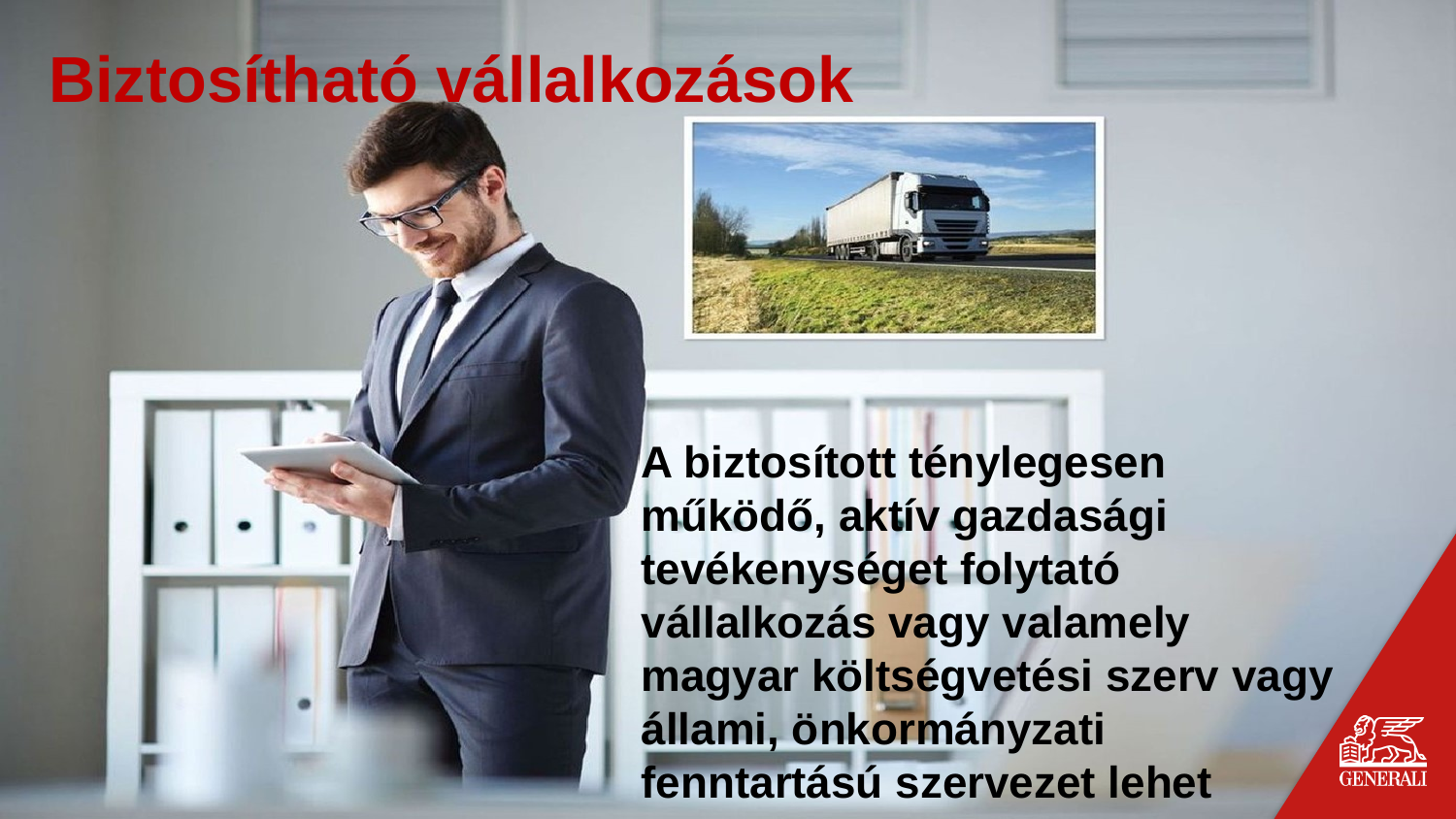

Biztosítható vállalkozások
A biztosított ténylegesen működő, aktív gazdasági tevékenységet folytató vállalkozás vagy valamely magyar költségvetési szerv vagy állami, önkormányzati fenntartású szervezet lehet